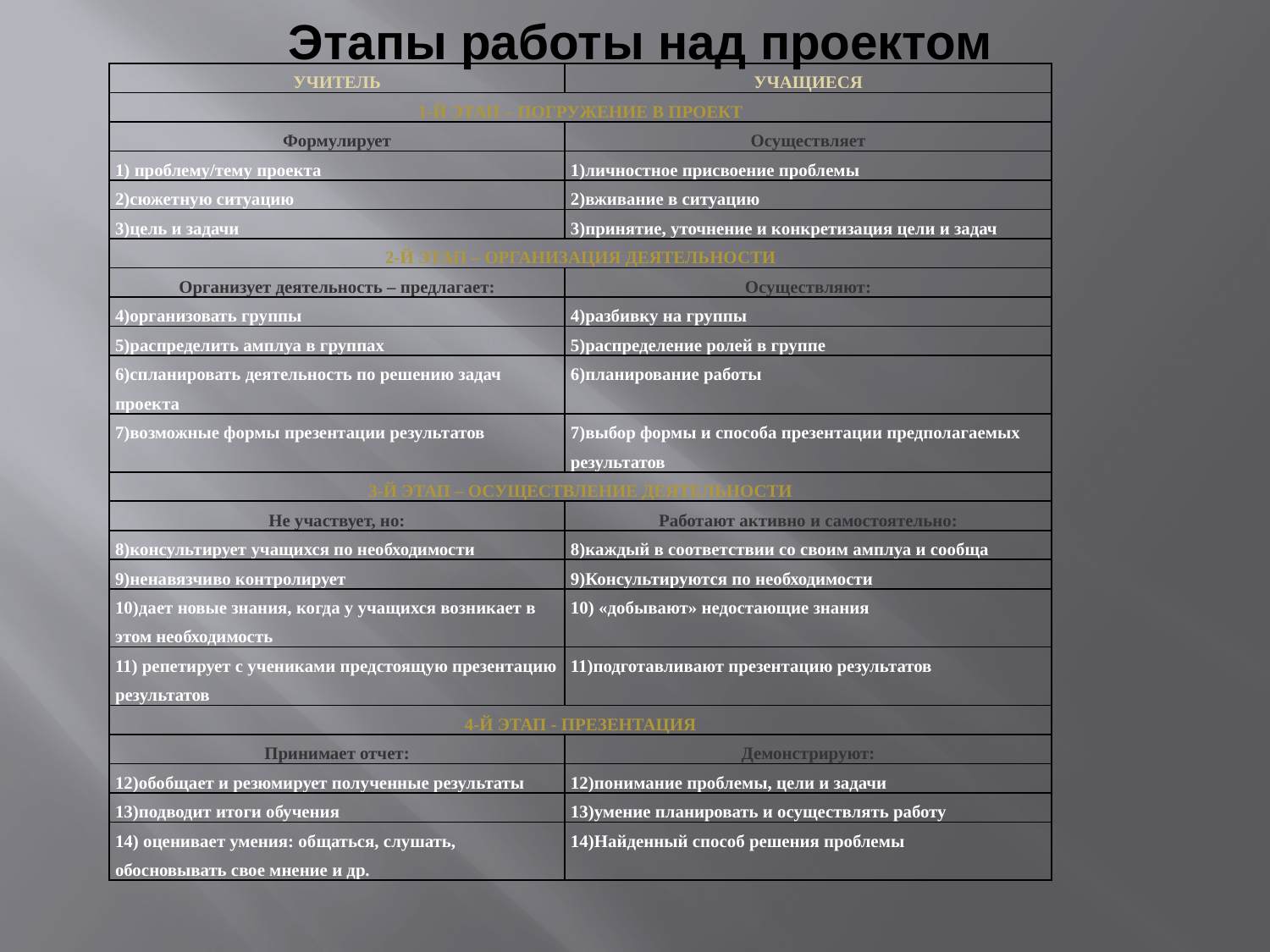

# Этапы работы над проектом
| УЧИТЕЛЬ | УЧАЩИЕСЯ |
| --- | --- |
| 1-Й ЭТАП – ПОГРУЖЕНИЕ В ПРОЕКТ |  |
| Формулирует | Осуществляет |
| 1) проблему/тему проекта | 1)личностное присвоение проблемы |
| 2)сюжетную ситуацию | 2)вживание в ситуацию |
| 3)цель и задачи | 3)принятие, уточнение и конкретизация цели и задач |
| 2-Й ЭТАП – ОРГАНИЗАЦИЯ ДЕЯТЕЛЬНОСТИ |  |
| Организует деятельность – предлагает: | Осуществляют: |
| 4)организовать группы | 4)разбивку на группы |
| 5)распределить амплуа в группах | 5)распределение ролей в группе |
| 6)спланировать деятельность по решению задач проекта | 6)планирование работы |
| 7)возможные формы презентации результатов | 7)выбор формы и способа презентации предполагаемых результатов |
| 3-Й ЭТАП – ОСУЩЕСТВЛЕНИЕ ДЕЯТЕЛЬНОСТИ |  |
| Не участвует, но: | Работают активно и самостоятельно: |
| 8)консультирует учащихся по необходимости | 8)каждый в соответствии со своим амплуа и сообща |
| 9)ненавязчиво контролирует | 9)Консультируются по необходимости |
| 10)дает новые знания, когда у учащихся возникает в этом необходимость | 10) «добывают» недостающие знания |
| 11) репетирует с учениками предстоящую презентацию результатов | 11)подготавливают презентацию результатов |
| 4-Й ЭТАП - ПРЕЗЕНТАЦИЯ |  |
| Принимает отчет: | Демонстрируют: |
| 12)обобщает и резюмирует полученные результаты | 12)понимание проблемы, цели и задачи |
| 13)подводит итоги обучения | 13)умение планировать и осуществлять работу |
| 14) оценивает умения: общаться, слушать, обосновывать свое мнение и др. | 14)Найденный способ решения проблемы |